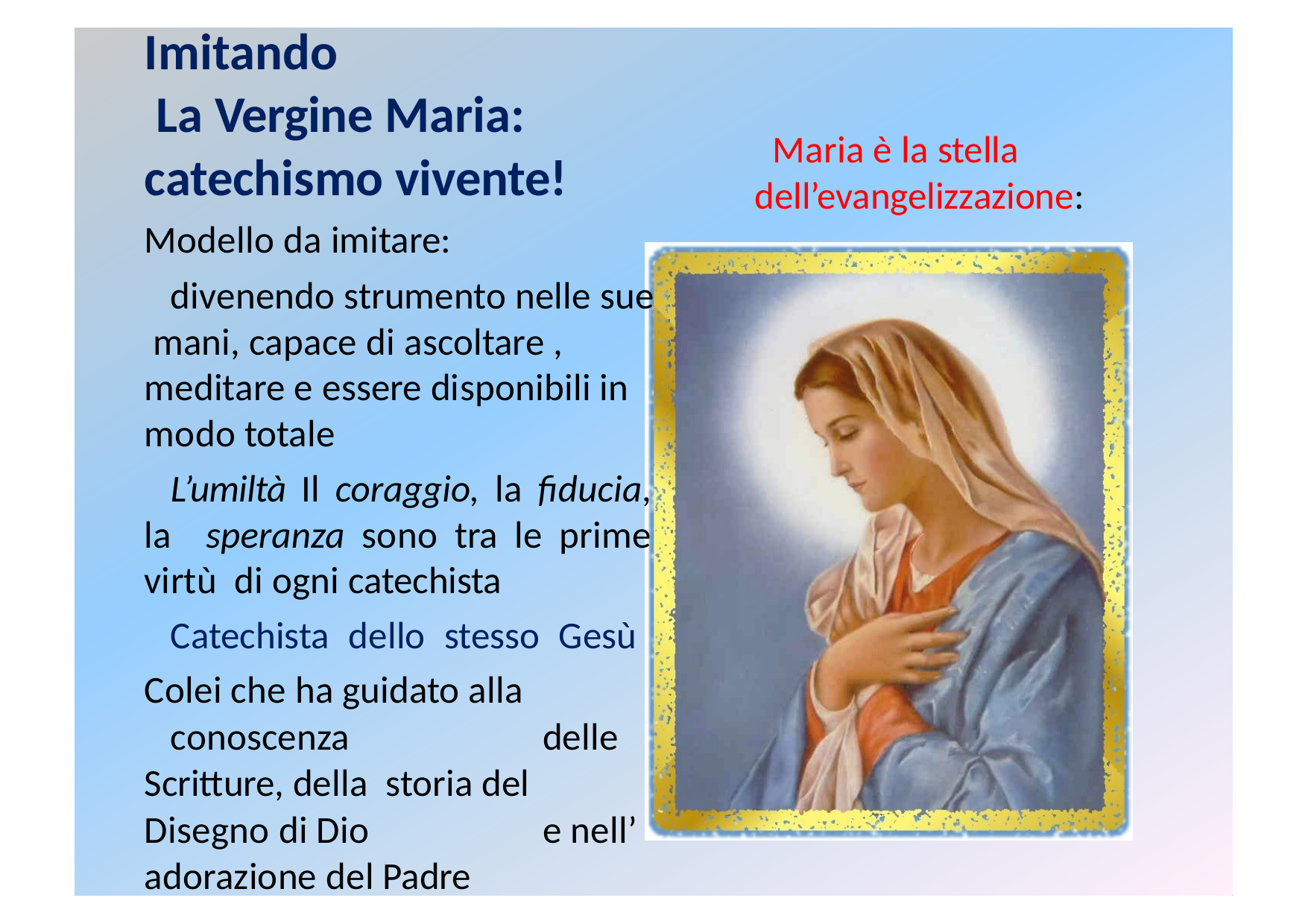

# Imitando
La Vergine Maria:  catechismo vivente!
Maria è la stella  dell’evangelizzazione:
Modello da imitare:
divenendo strumento nelle sue  mani, capace di ascoltare ,  meditare e essere disponibili in  modo totale
L’umiltà Il coraggio, la ﬁducia, la  speranza sono tra le prime virtù  di ogni catechista
Catechista dello stesso Gesù  Colei che ha guidato alla
conoscenza	delle Scritture, della  storia del Disegno di Dio	e nell’  adorazione del Padre